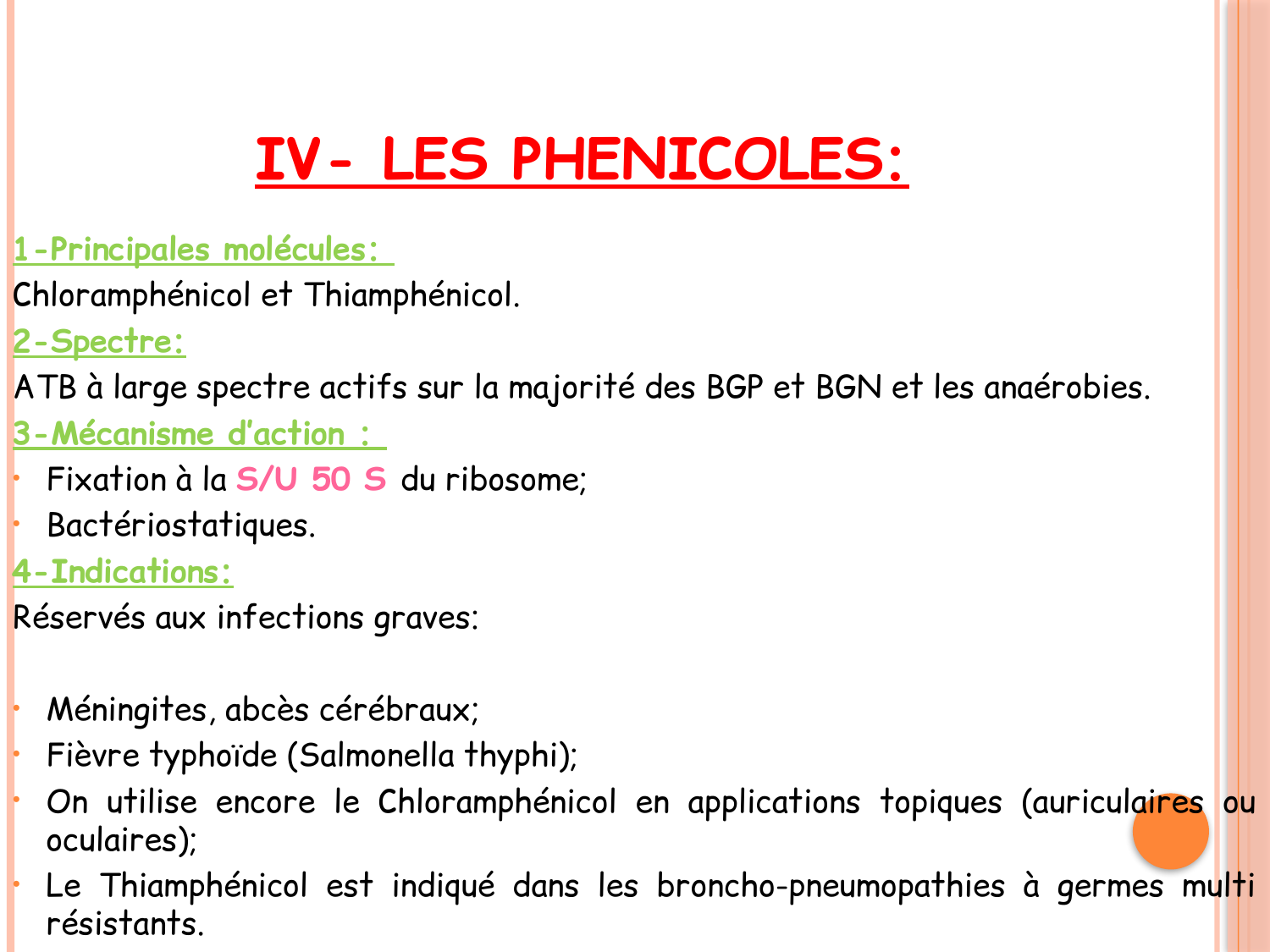

# IV- LES PHENICOLES:
1-Principales molécules:
Chloramphénicol et Thiamphénicol.
2-Spectre:
ATB à large spectre actifs sur la majorité des BGP et BGN et les anaérobies.
3-Mécanisme d’action :
Fixation à la S/U 50 S du ribosome;
Bactériostatiques.
4-Indications:
Réservés aux infections graves:

Méningites, abcès cérébraux;
Fièvre typhoïde (Salmonella thyphi);
On utilise encore le Chloramphénicol en applications topiques (auriculaires ou oculaires);
Le Thiamphénicol est indiqué dans les broncho-pneumopathies à germes multi résistants.